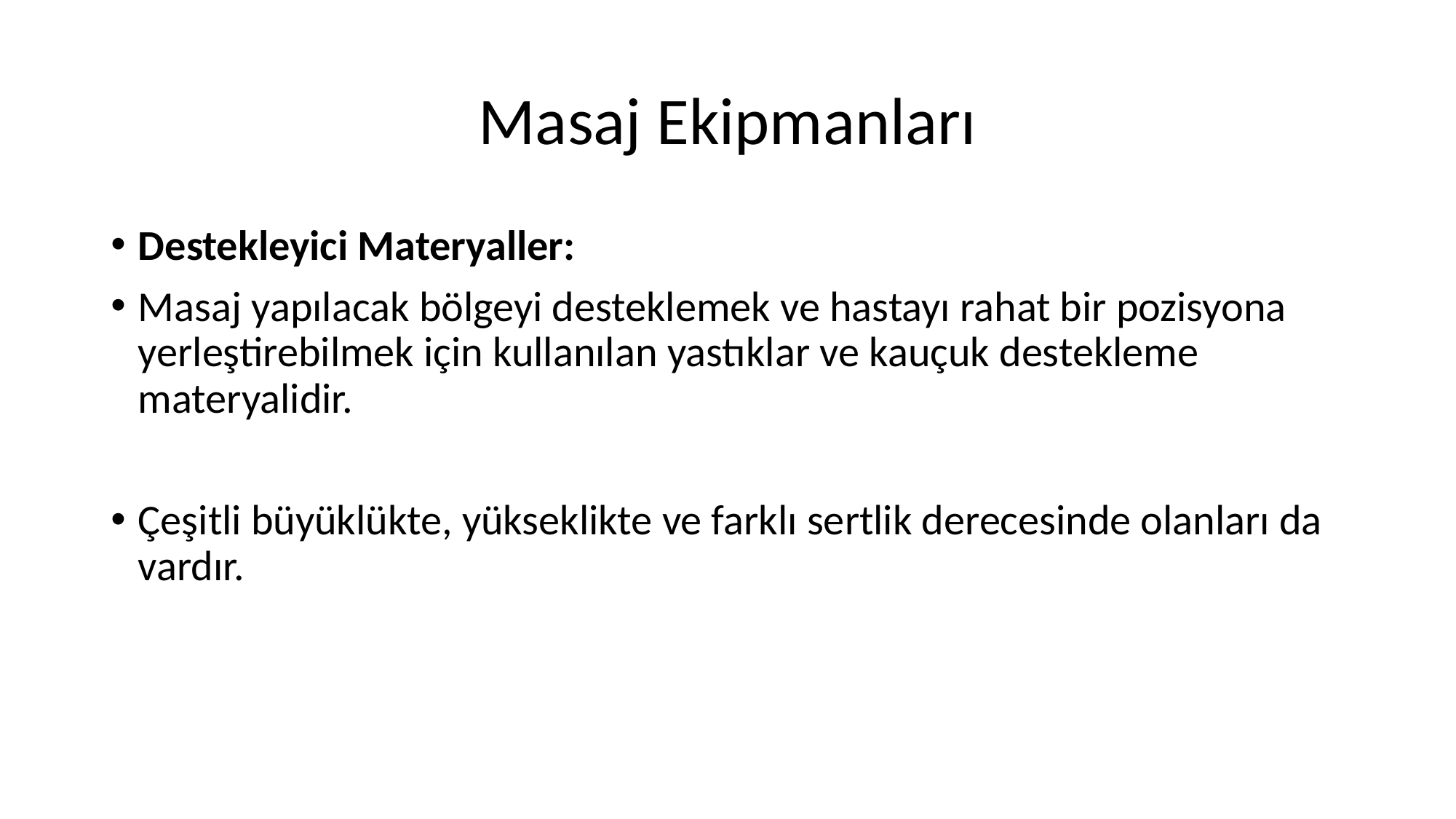

# Masaj Ekipmanları
Destekleyici Materyaller:
Masaj yapılacak bölgeyi desteklemek ve hastayı rahat bir pozisyona yerleştirebilmek için kullanılan yastıklar ve kauçuk destekleme materyalidir.

Çeşitli büyüklükte, yükseklikte ve farklı sertlik derecesinde olanları da vardır.